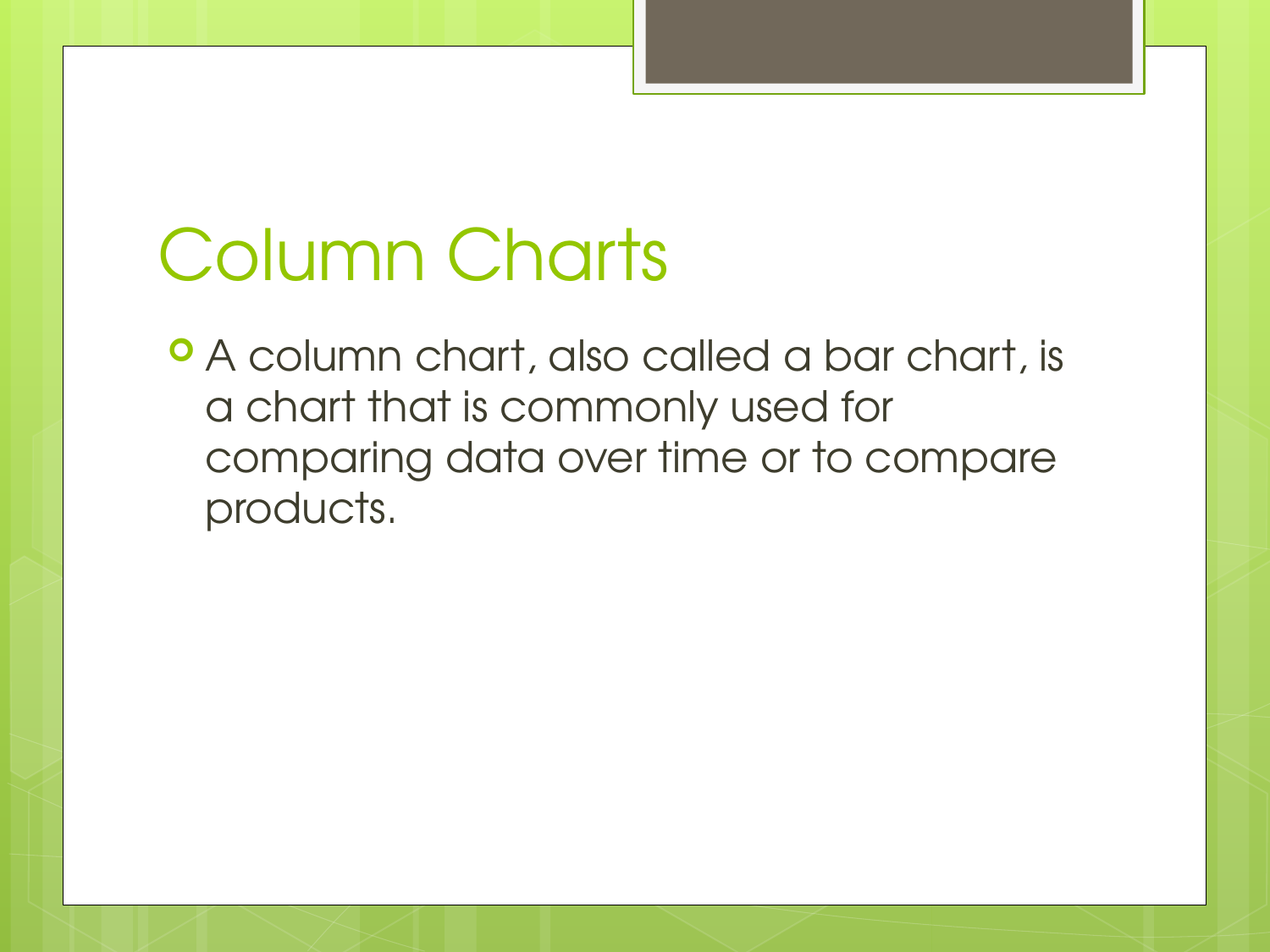

# Column Charts
A column chart, also called a bar chart, is a chart that is commonly used for comparing data over time or to compare products.